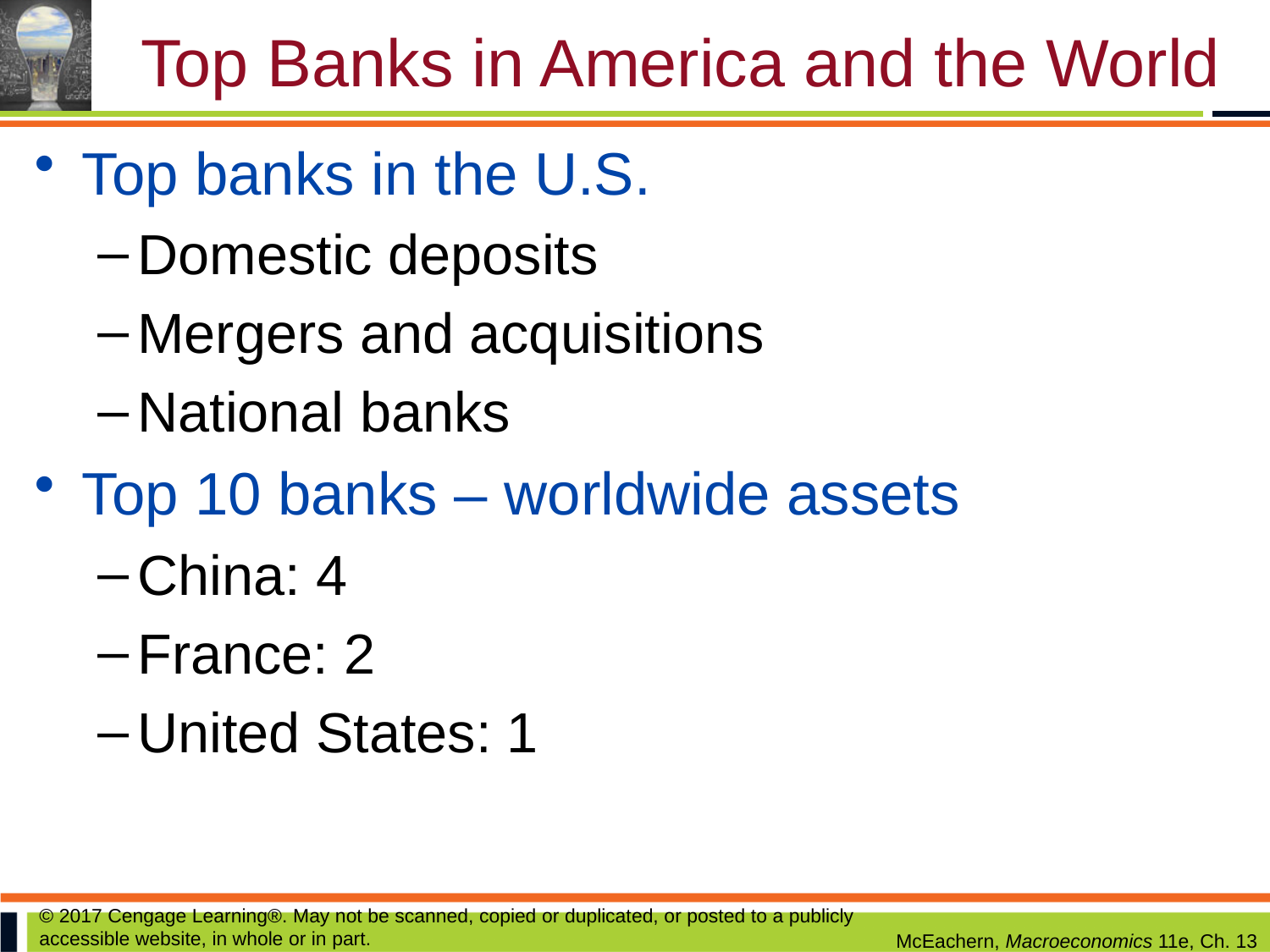

# Top Banks in America and the World
Top banks in the U.S.
Domestic deposits
Mergers and acquisitions
National banks
Top 10 banks – worldwide assets
China: 4
France: 2
United States: 1

© 2017 Cengage Learning®. May not be scanned, copied or duplicated, or posted to a publicly accessible website, in whole or in part.